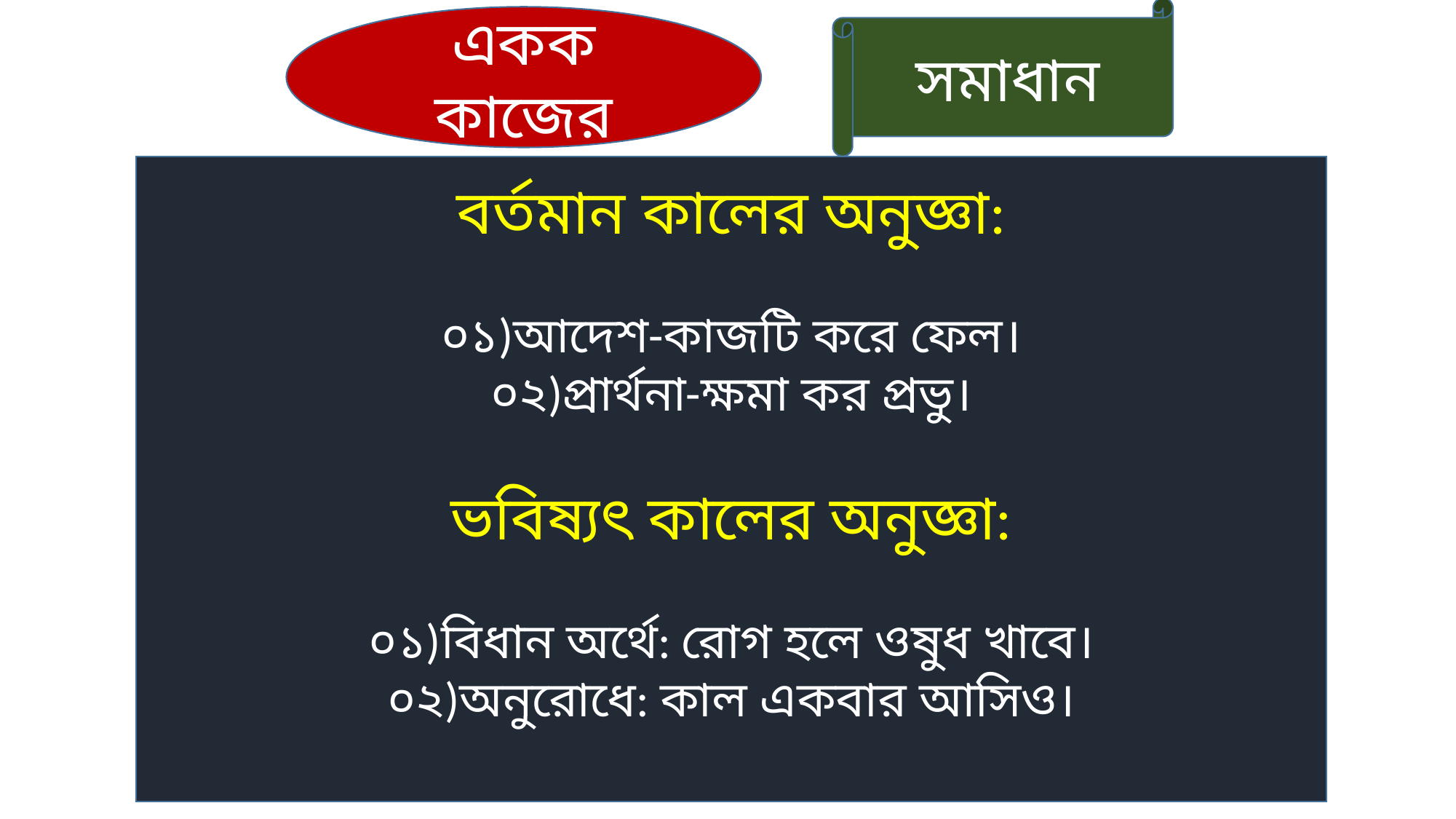

সমাধান
একক কাজের
বর্তমান কালের অনুজ্ঞা:

০১)আদেশ-কাজটি করে ফেল।
০২)প্রার্থনা-ক্ষমা কর প্রভু।

ভবিষ্যৎ কালের অনুজ্ঞা:

০১)বিধান অর্থে: রোগ হলে ওষুধ খাবে।
০২)অনুরোধে: কাল একবার আসিও।